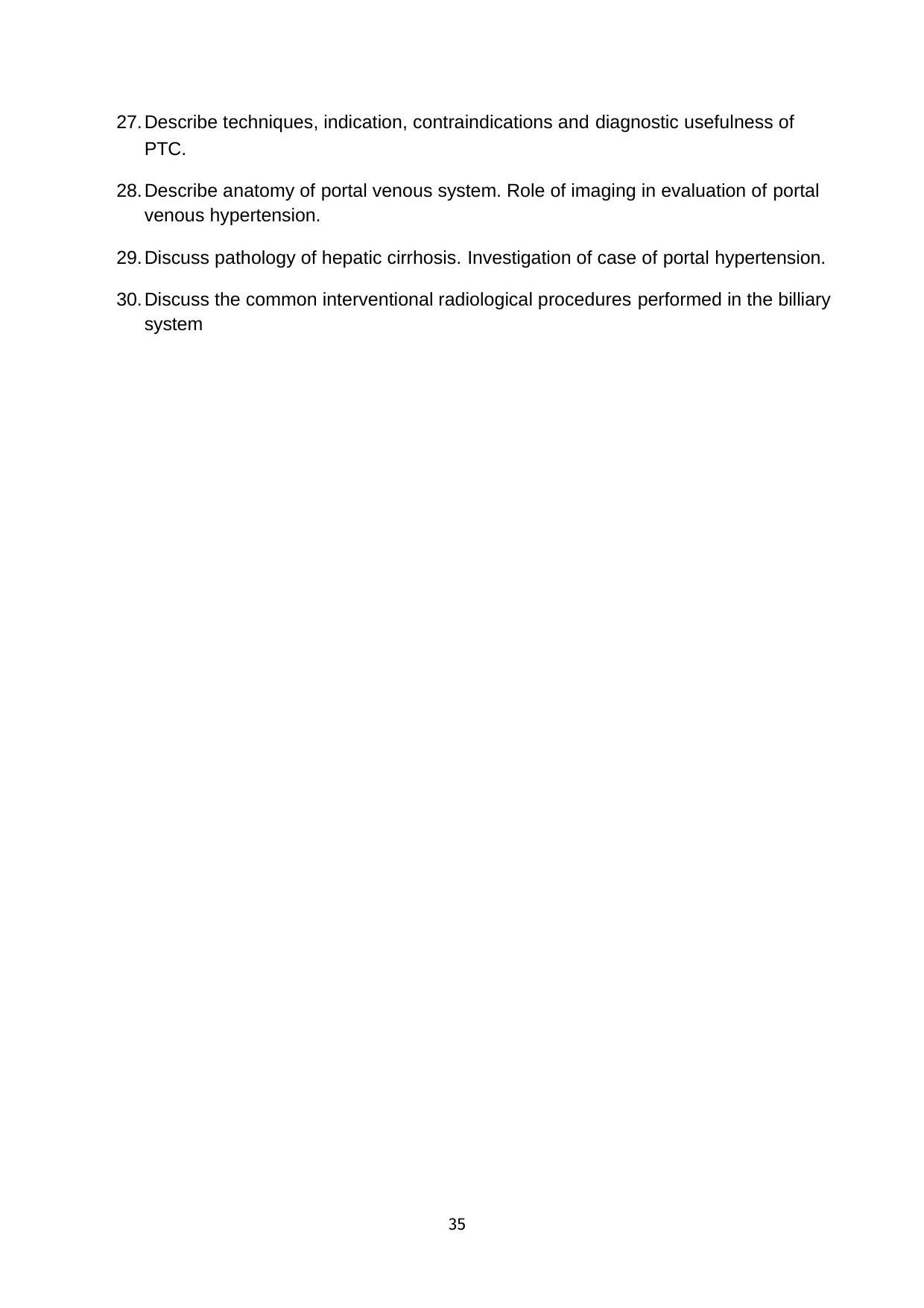

Describe techniques, indication, contraindications and diagnostic usefulness of  PTC.
Describe anatomy of portal venous system. Role of imaging in evaluation of portal  venous hypertension.

Discuss pathology of hepatic cirrhosis. Investigation of case of portal hypertension.
Discuss the common interventional radiological procedures performed in the billiary  system
35